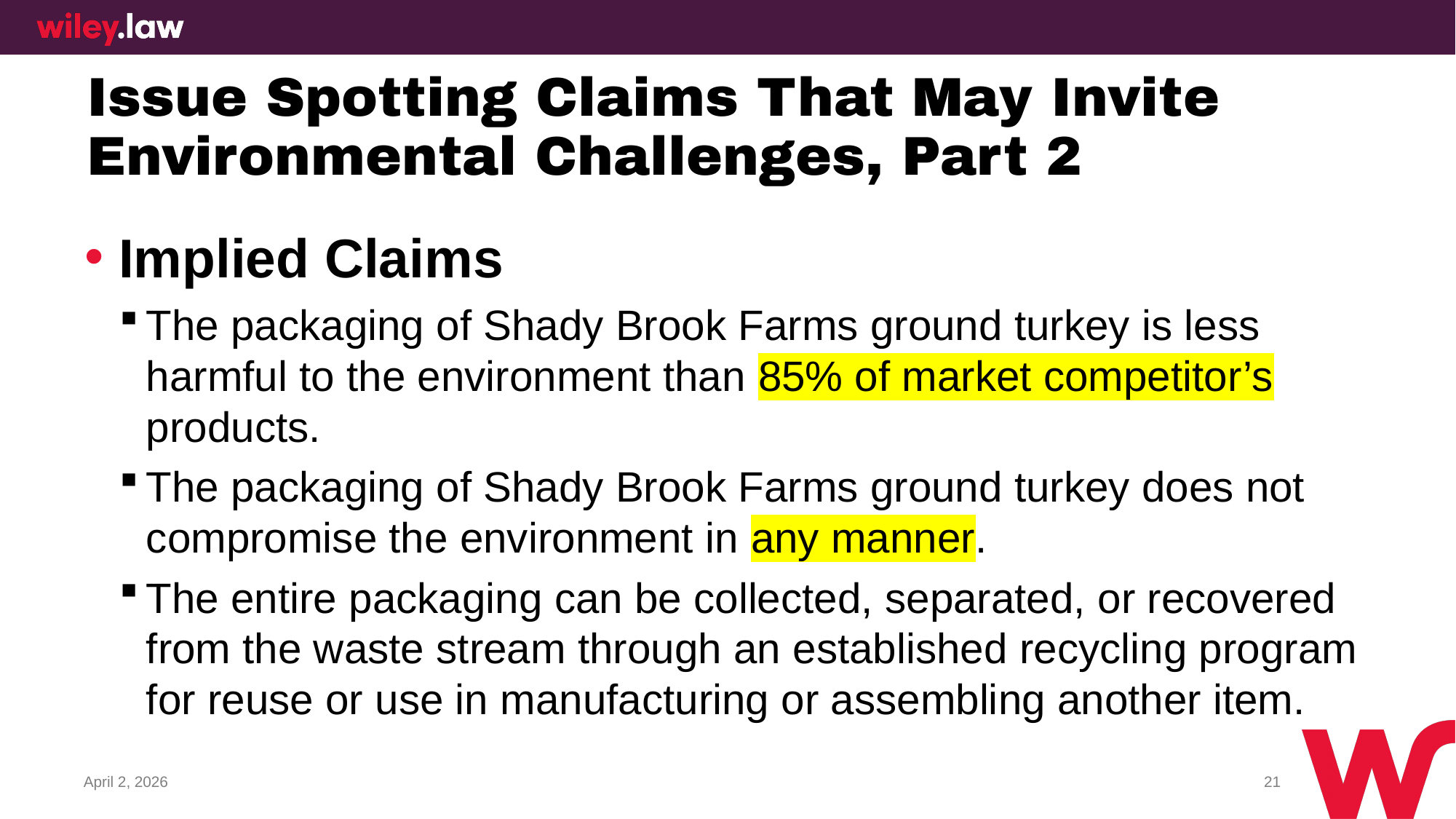

# Issue Spotting Claims That May Invite Environmental Challenges, Part 2
Implied Claims
The packaging of Shady Brook Farms ground turkey is less harmful to the environment than 85% of market competitor’s products.
The packaging of Shady Brook Farms ground turkey does not compromise the environment in any manner.
The entire packaging can be collected, separated, or recovered from the waste stream through an established recycling program for reuse or use in manufacturing or assembling another item.

April 2, 2026
21